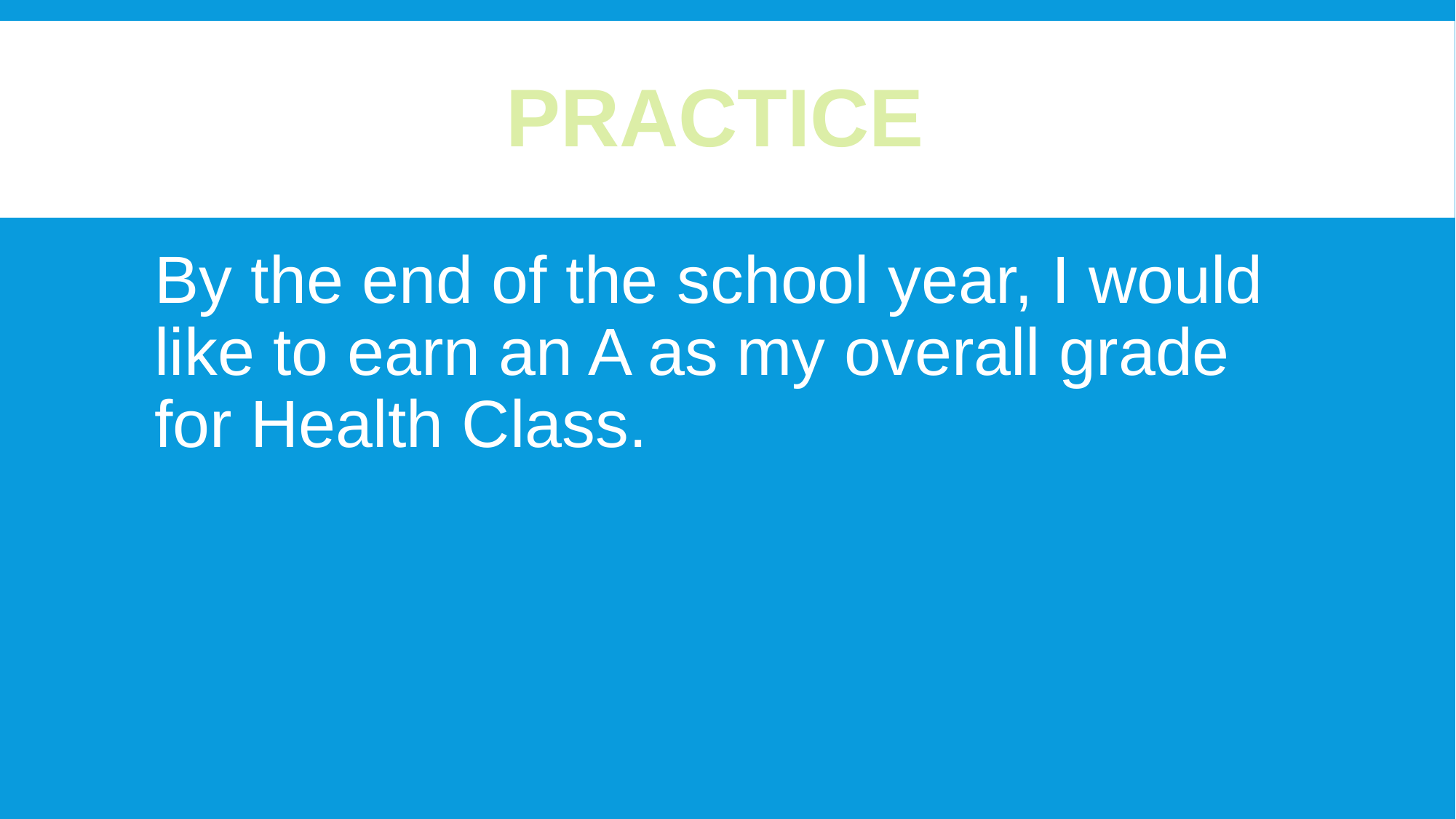

PRACTICE
By the end of the school year, I would like to earn an A as my overall grade for Health Class.